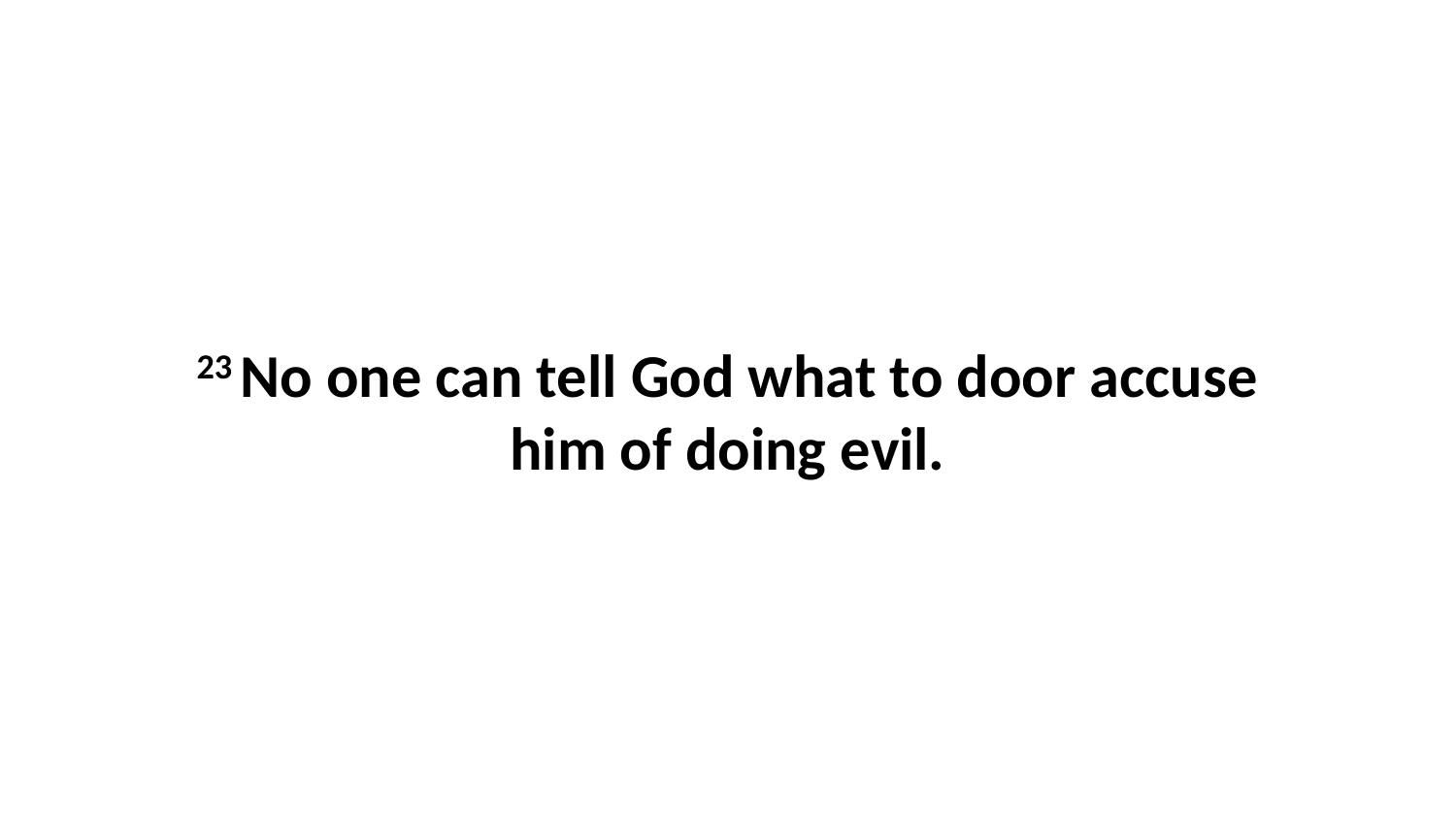

23 No one can tell God what to door accuse him of doing evil.